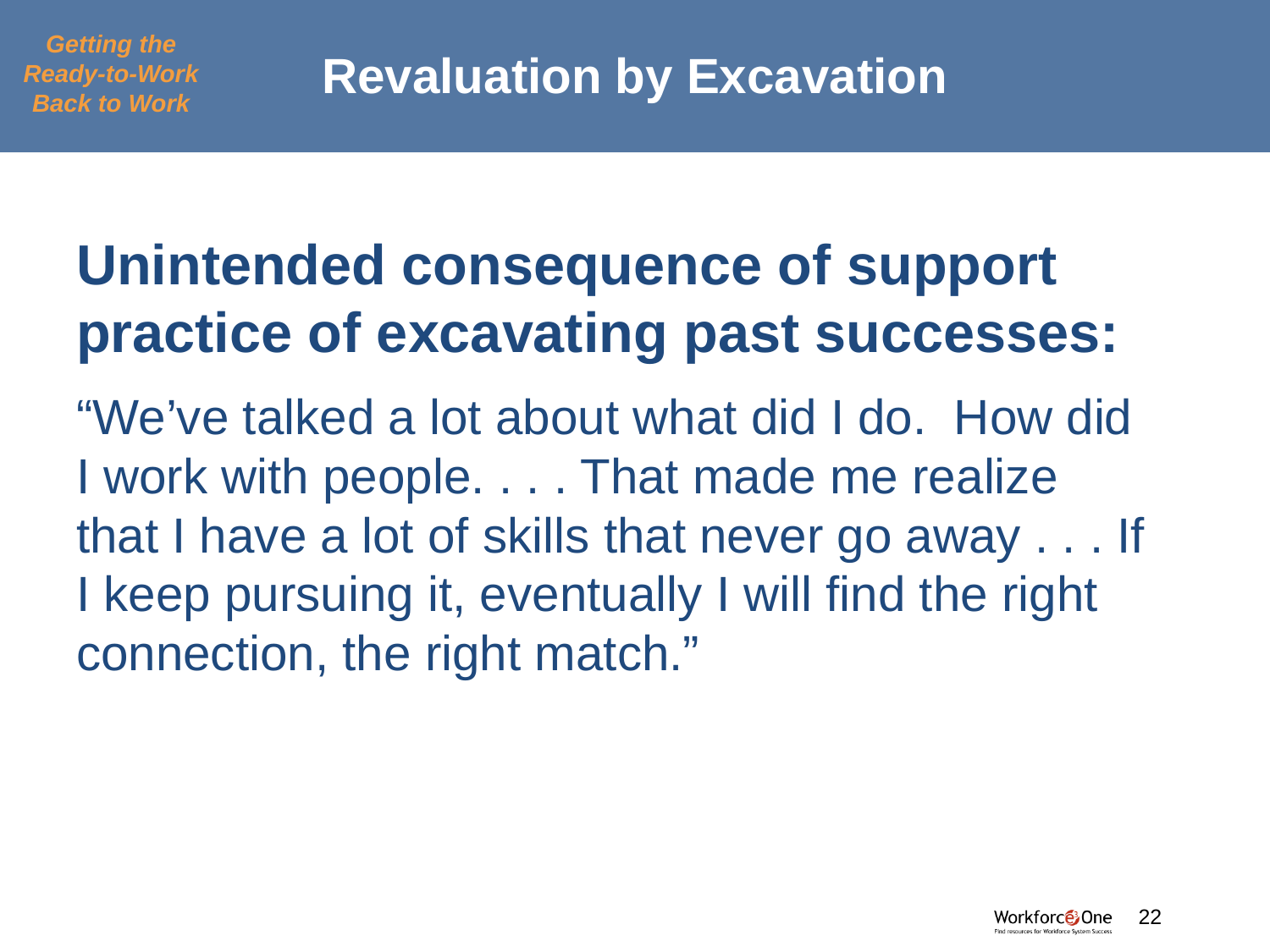

# Revaluation by Excavation
Getting the Ready-to-Work Back to Work
Unintended consequence of support practice of excavating past successes:
“We’ve talked a lot about what did I do.  How did I work with people. . . . That made me realize that I have a lot of skills that never go away . . . If I keep pursuing it, eventually I will find the right connection, the right match.”
#
22